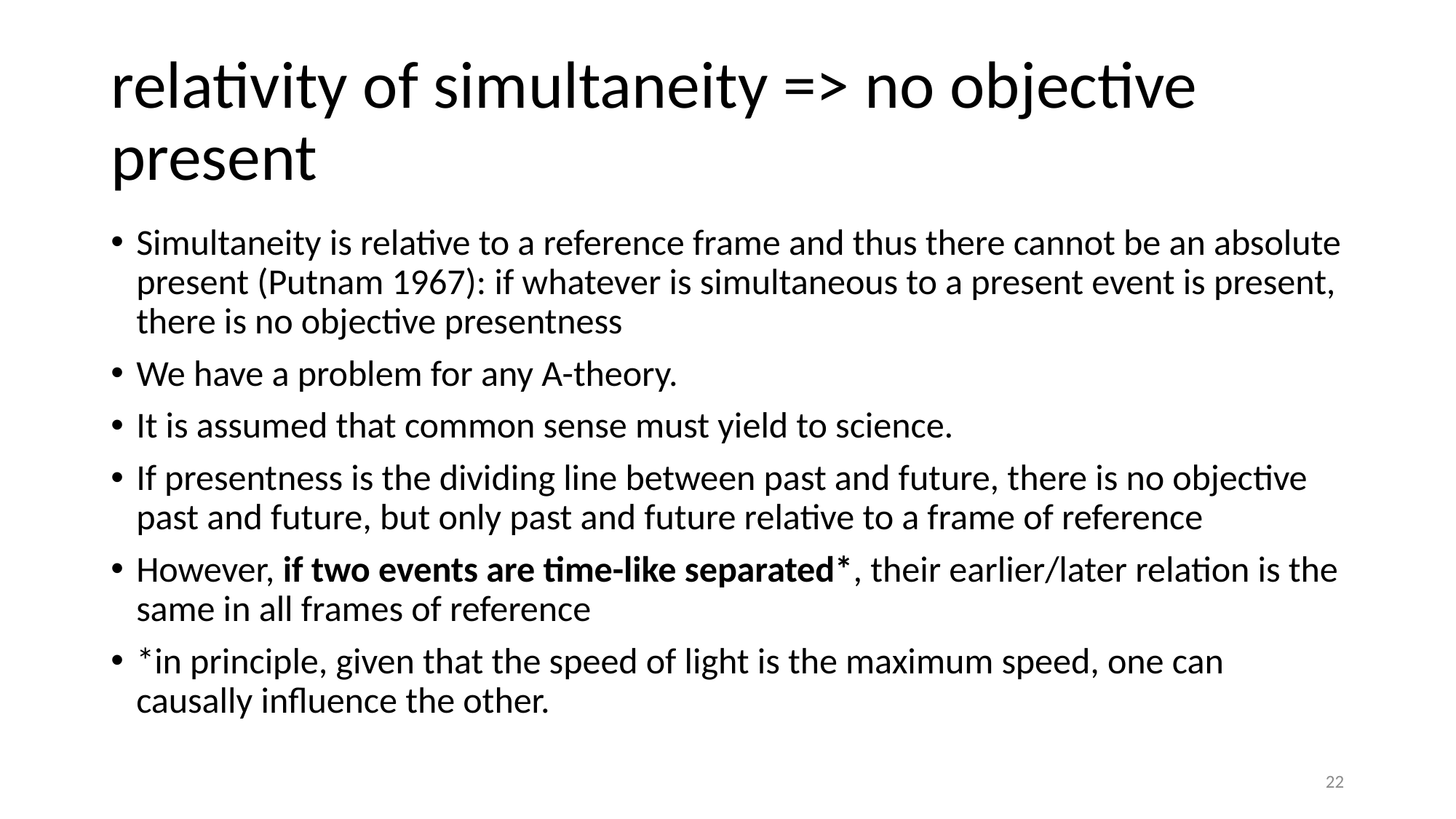

# relativity of simultaneity => no objective present
Simultaneity is relative to a reference frame and thus there cannot be an absolute present (Putnam 1967): if whatever is simultaneous to a present event is present, there is no objective presentness
We have a problem for any A-theory.
It is assumed that common sense must yield to science.
If presentness is the dividing line between past and future, there is no objective past and future, but only past and future relative to a frame of reference
However, if two events are time-like separated*, their earlier/later relation is the same in all frames of reference
*in principle, given that the speed of light is the maximum speed, one can causally influence the other.

22